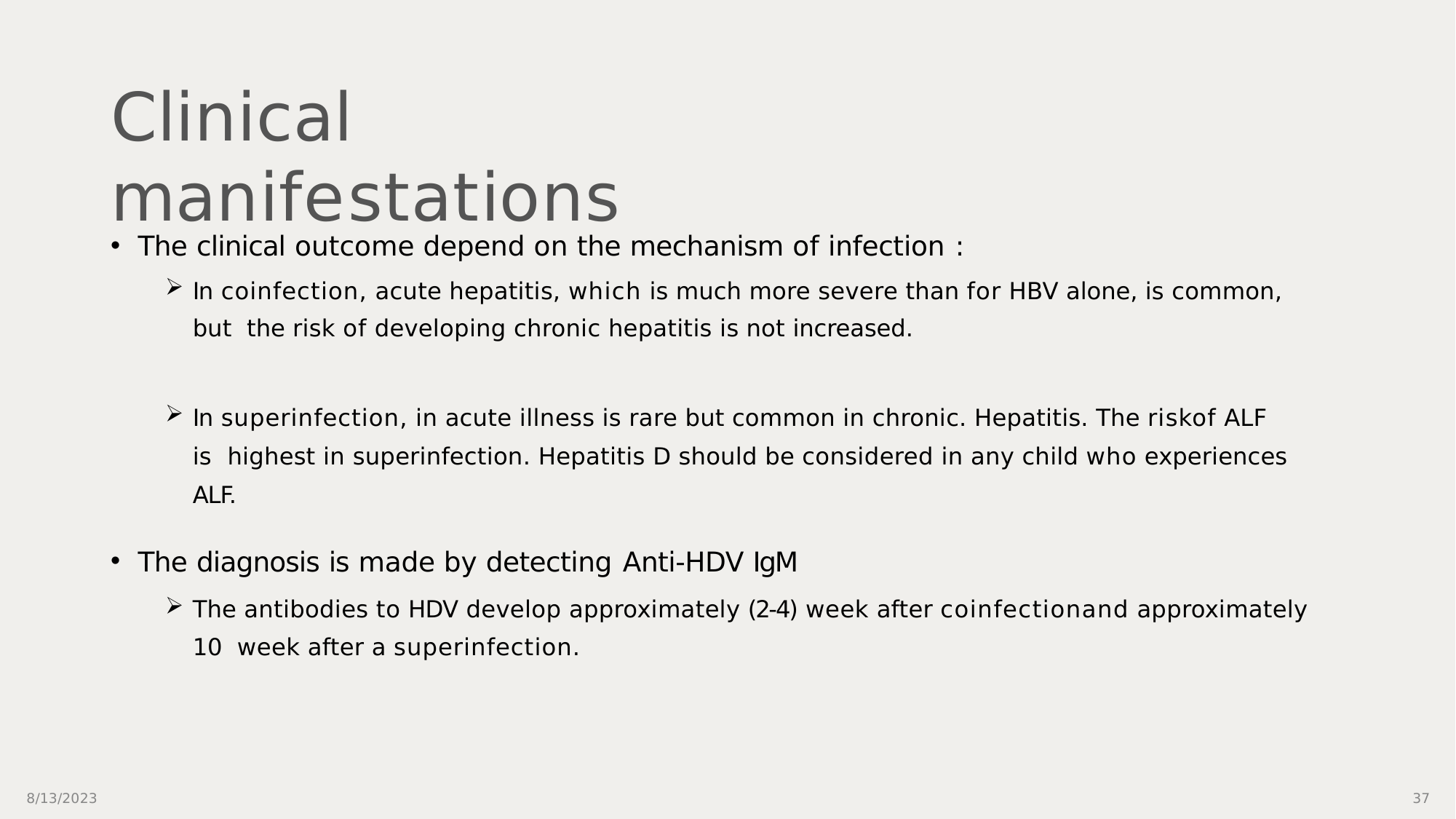

# Clinical manifestations
The clinical outcome depend on the mechanism of infection :
In coinfection, acute hepatitis, which is much more severe than for HBV alone, is common, but  the risk of developing chronic hepatitis is not increased.

In superinfection, in acute illness is rare but common in chronic. Hepatitis. The riskof ALF is  highest in superinfection. Hepatitis D should be considered in any child who experiences ALF.
The diagnosis is made by detecting Anti-HDV IgM
The antibodies to HDV develop approximately (2-4) week after coinfectionand approximately 10  week after a superinfection.
8/13/2023
37